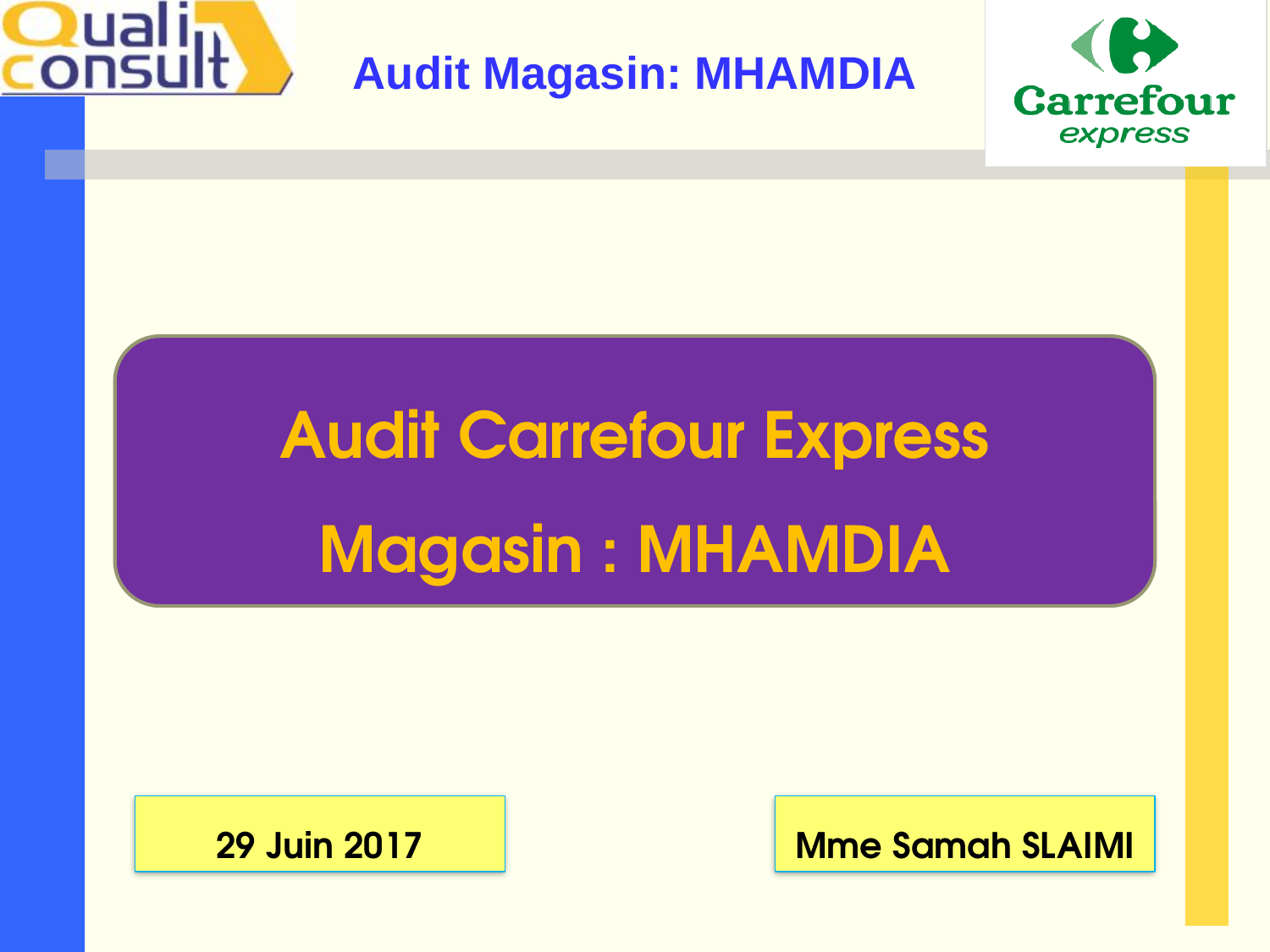

Audit Carrefour Express
Magasin : MHAMDIA
29 Juin 2017
Mme Samah SLAIMI